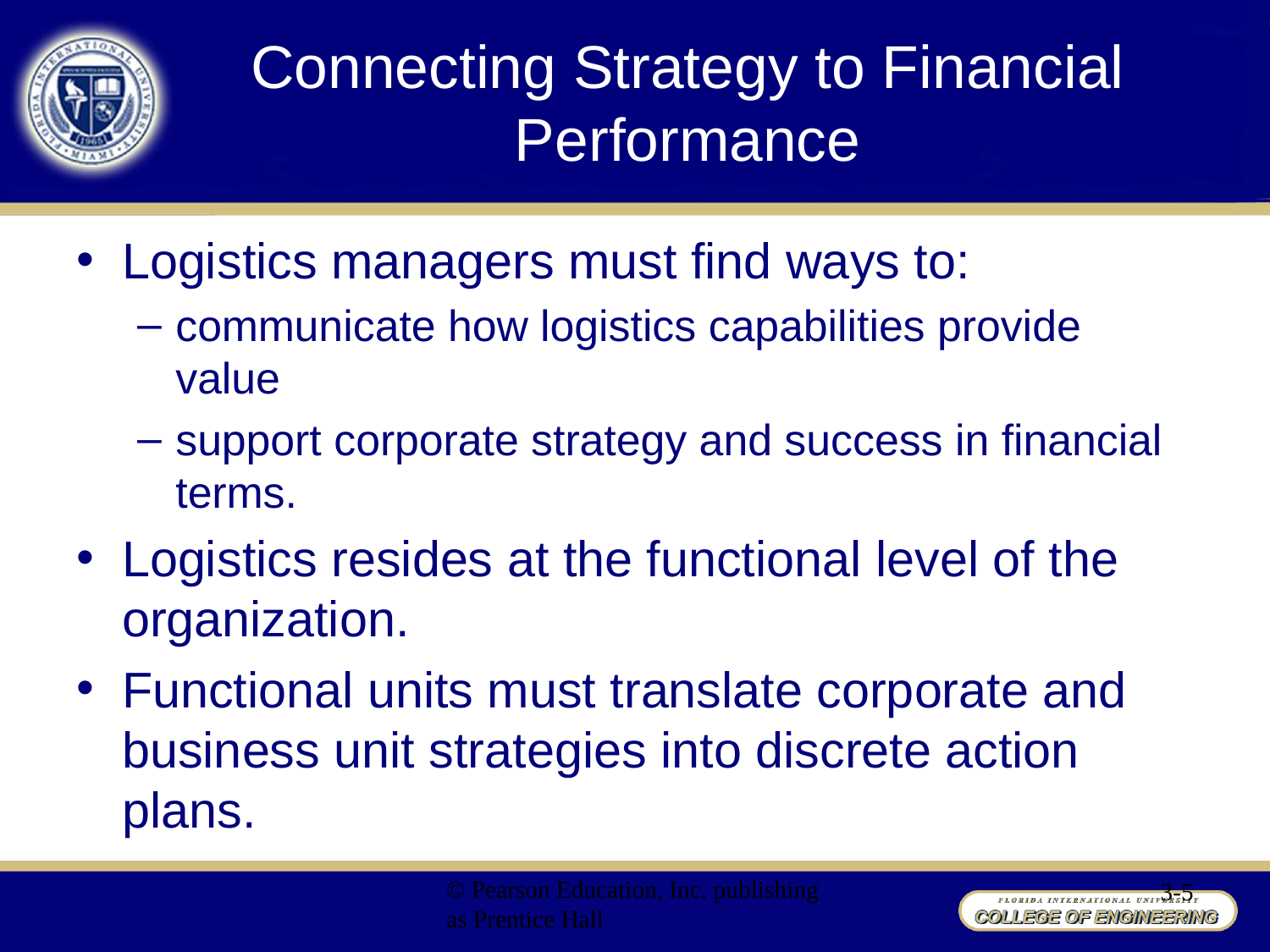

# Connecting Strategy to Financial Performance
Logistics managers must find ways to:
communicate how logistics capabilities provide value
support corporate strategy and success in financial terms.
Logistics resides at the functional level of the organization.
Functional units must translate corporate and business unit strategies into discrete action plans.
© Pearson Education, Inc. publishing as Prentice Hall

3-5